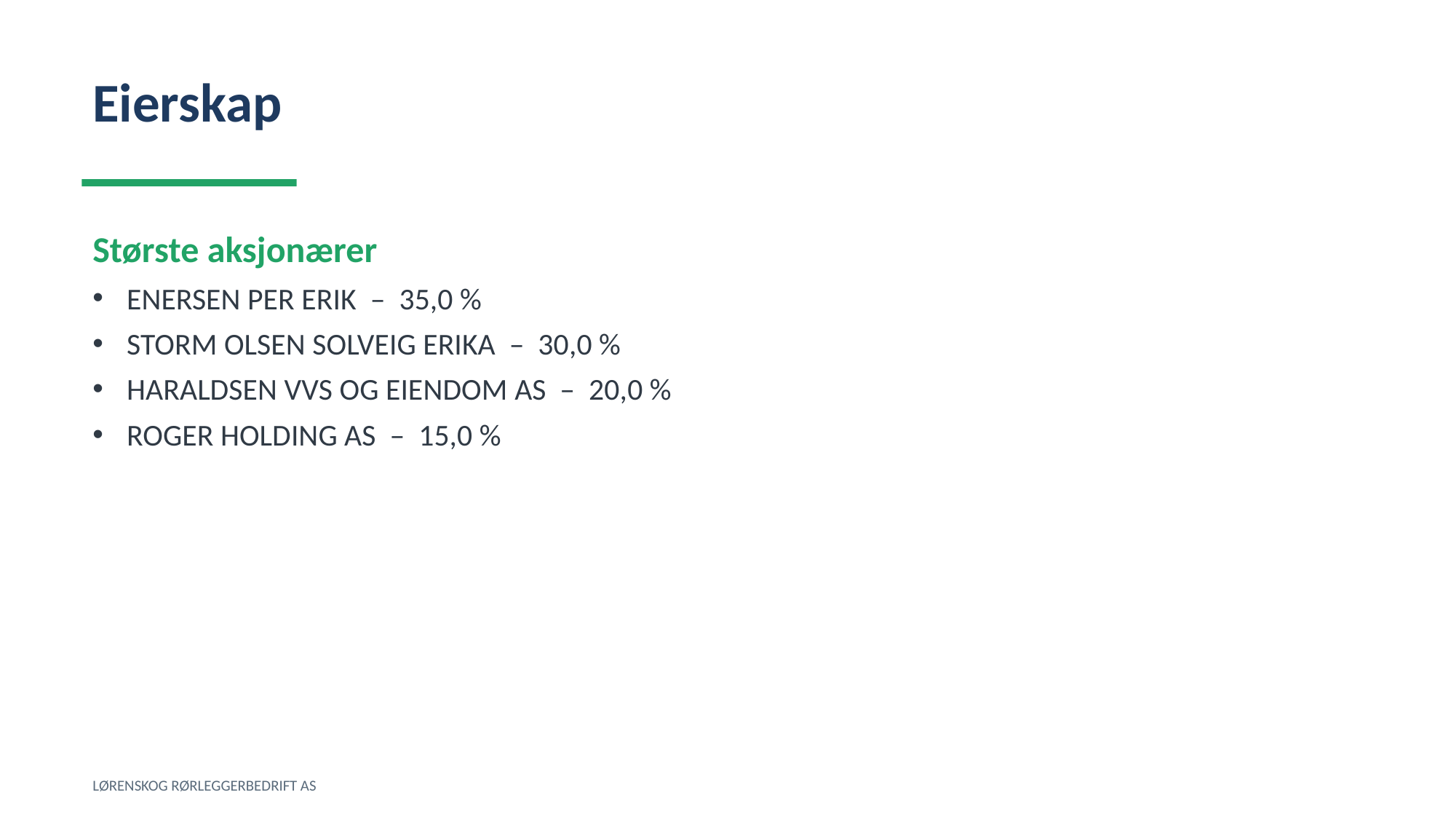

Eierskap

Største aksjonærer
ENERSEN PER ERIK  –  35,0 %
STORM OLSEN SOLVEIG ERIKA  –  30,0 %
HARALDSEN VVS OG EIENDOM AS  –  20,0 %
ROGER HOLDING AS  –  15,0 %
LØRENSKOG RØRLEGGERBEDRIFT AS